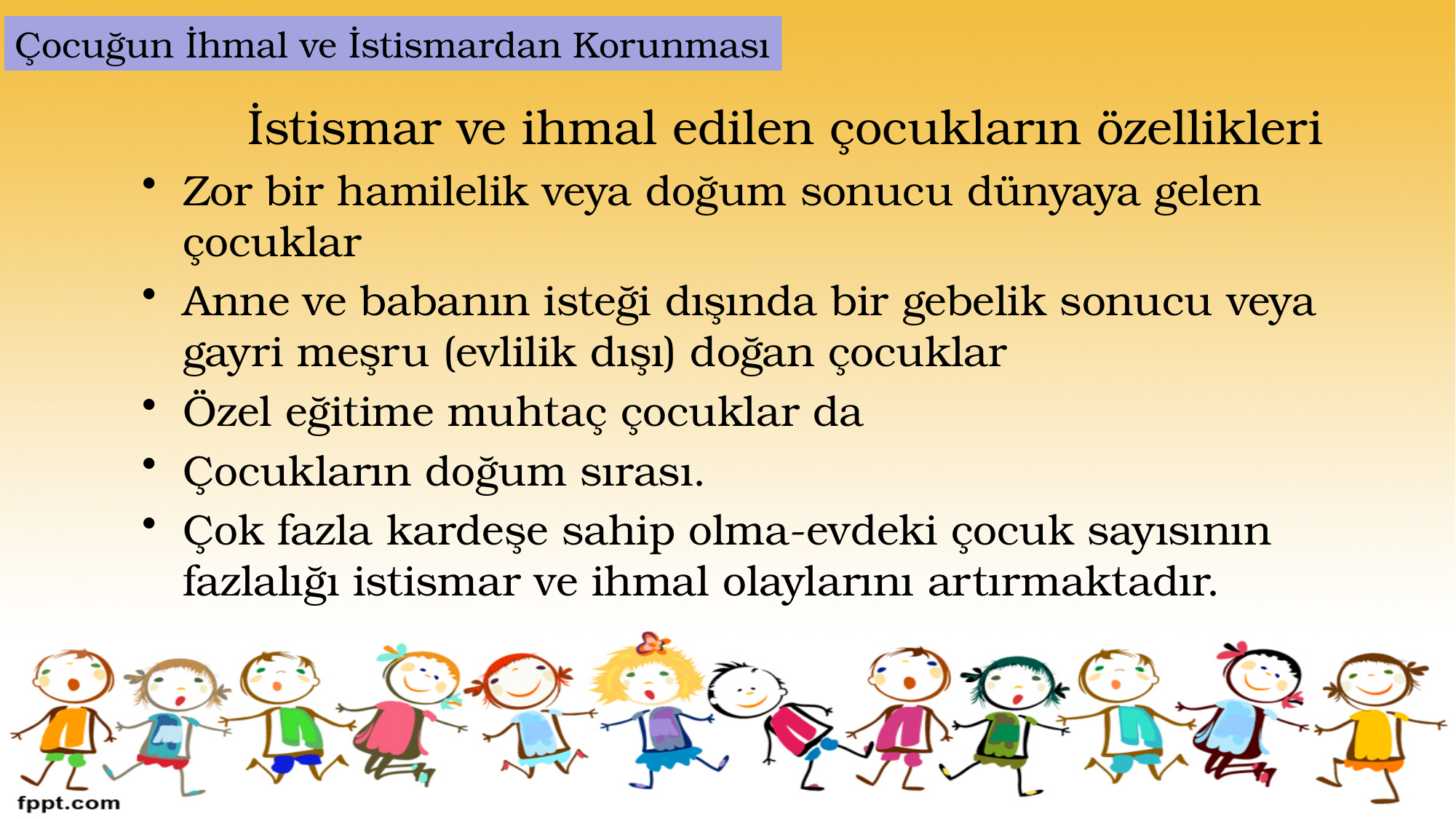

Çocuğun İhmal ve İstismardan Korunması
İstismar ve ihmal edilen çocukların özellikleri
Zor bir hamilelik veya doğum sonucu dünyaya gelen çocuklar
Anne ve babanın isteği dışında bir gebelik sonucu veya gayri meşru (evlilik dışı) doğan çocuklar
Özel eğitime muhtaç çocuklar da
Çocukların doğum sırası.
Çok fazla kardeşe sahip olma-evdeki çocuk sayısının fazlalığı istismar ve ihmal olaylarını artırmaktadır.